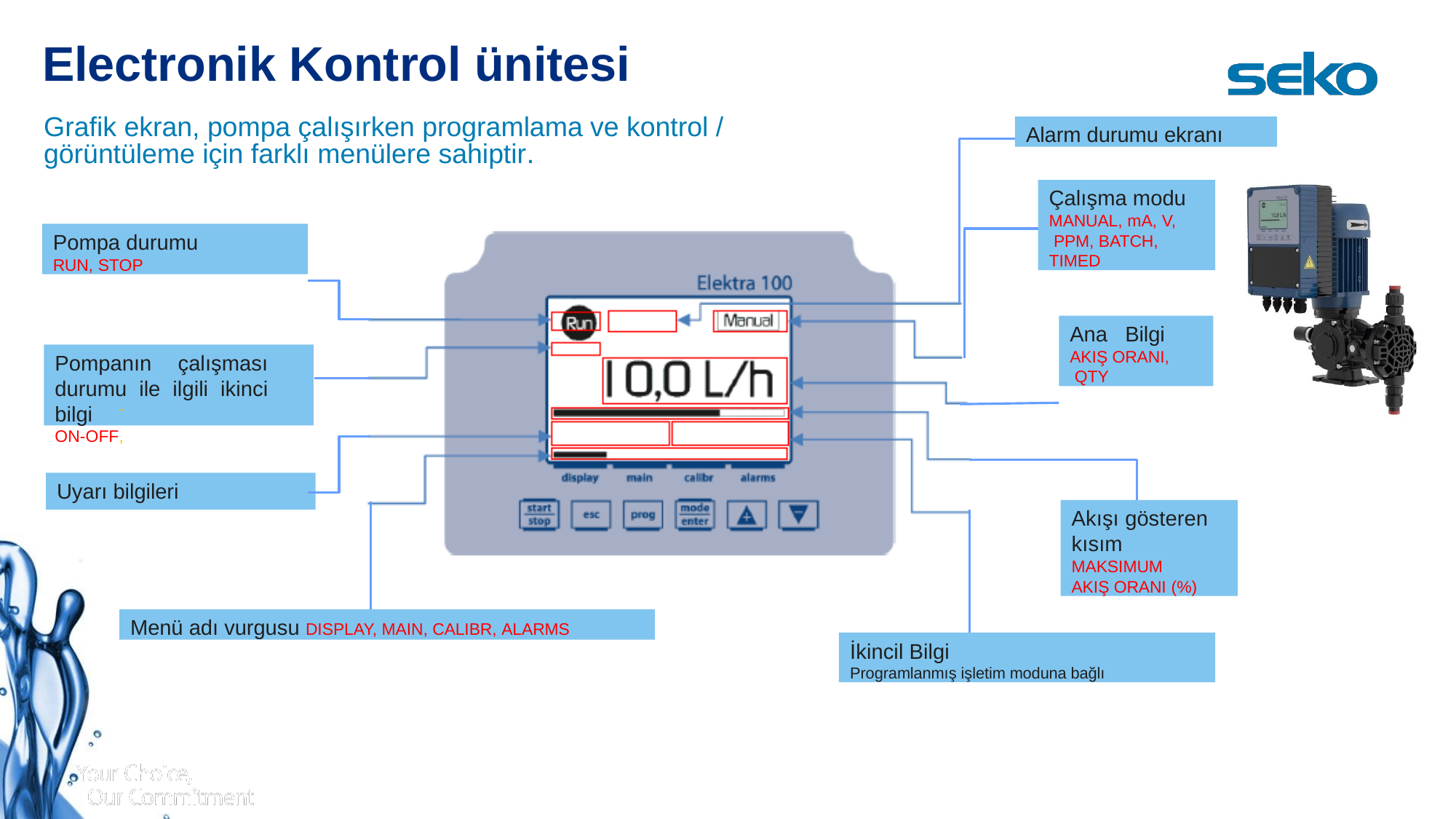

# Electronik Kontrol ünitesi

Grafik ekran, pompa çalışırken programlama ve kontrol / görüntüleme için farklı menülere sahiptir.
Alarm durumu ekranı

Çalışma modu
MANUAL, mA, V,  PPM, BATCH,  TIMED

Pompa durumu
RUN, STOP

Ana   Bilgi
AKIŞ ORANI,  QTY

Pompanın çalışması durumu ile ilgili ikinci bilgi                           ON-OFF,

Uyarı bilgileri
Akışı gösteren kısım
MAKSIMUM
AKIŞ ORANI (%)

Menü adı vurgusu DISPLAY, MAIN, CALIBR, ALARMS
İkincil Bilgi
Programlanmış işletim moduna bağlı